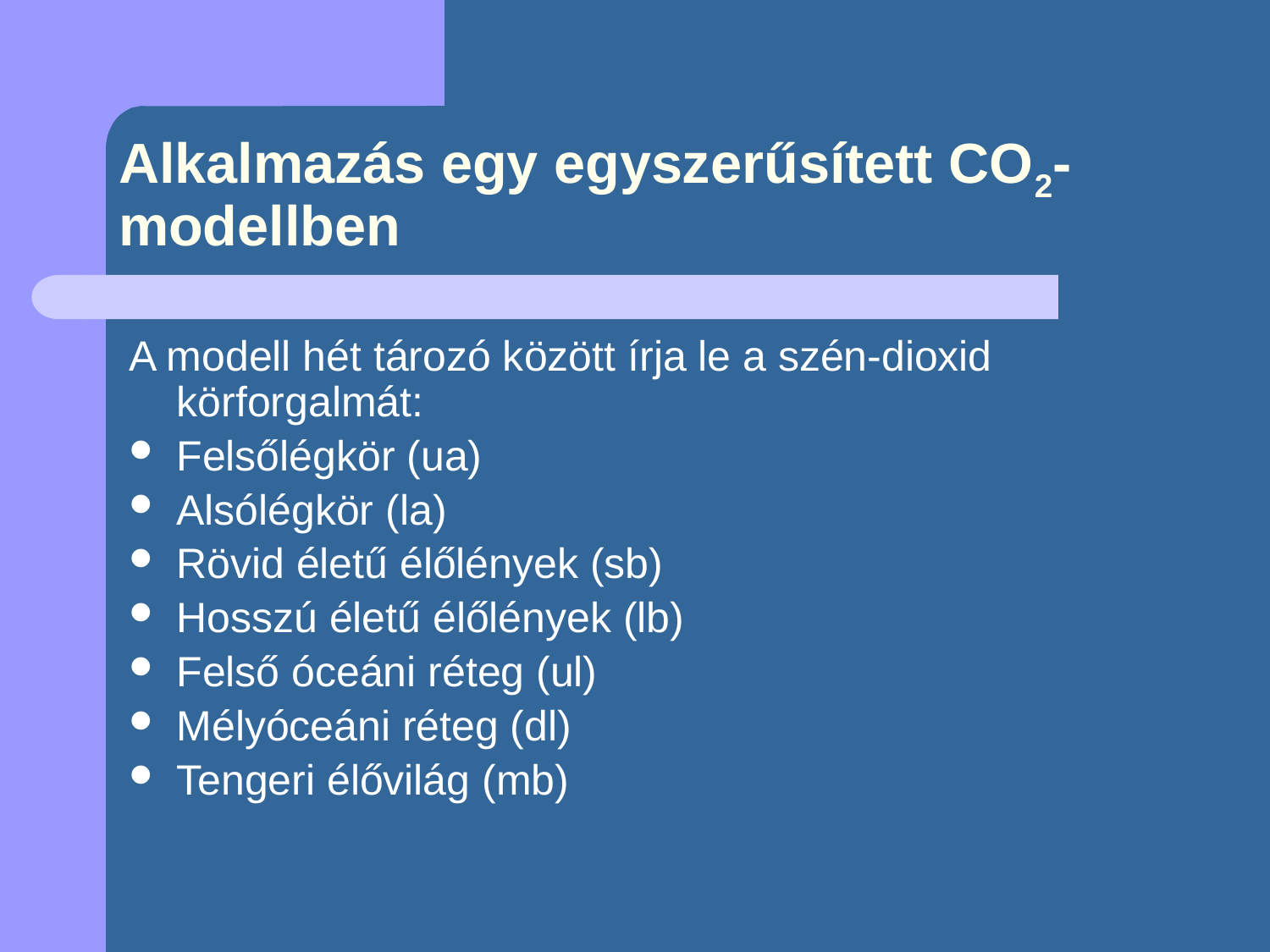

# Alkalmazás egy egyszerűsített CO2-modellben
A modell hét tározó között írja le a szén-dioxid körforgalmát:
Felsőlégkör (ua)
Alsólégkör (la)
Rövid életű élőlények (sb)
Hosszú életű élőlények (lb)
Felső óceáni réteg (ul)
Mélyóceáni réteg (dl)
Tengeri élővilág (mb)